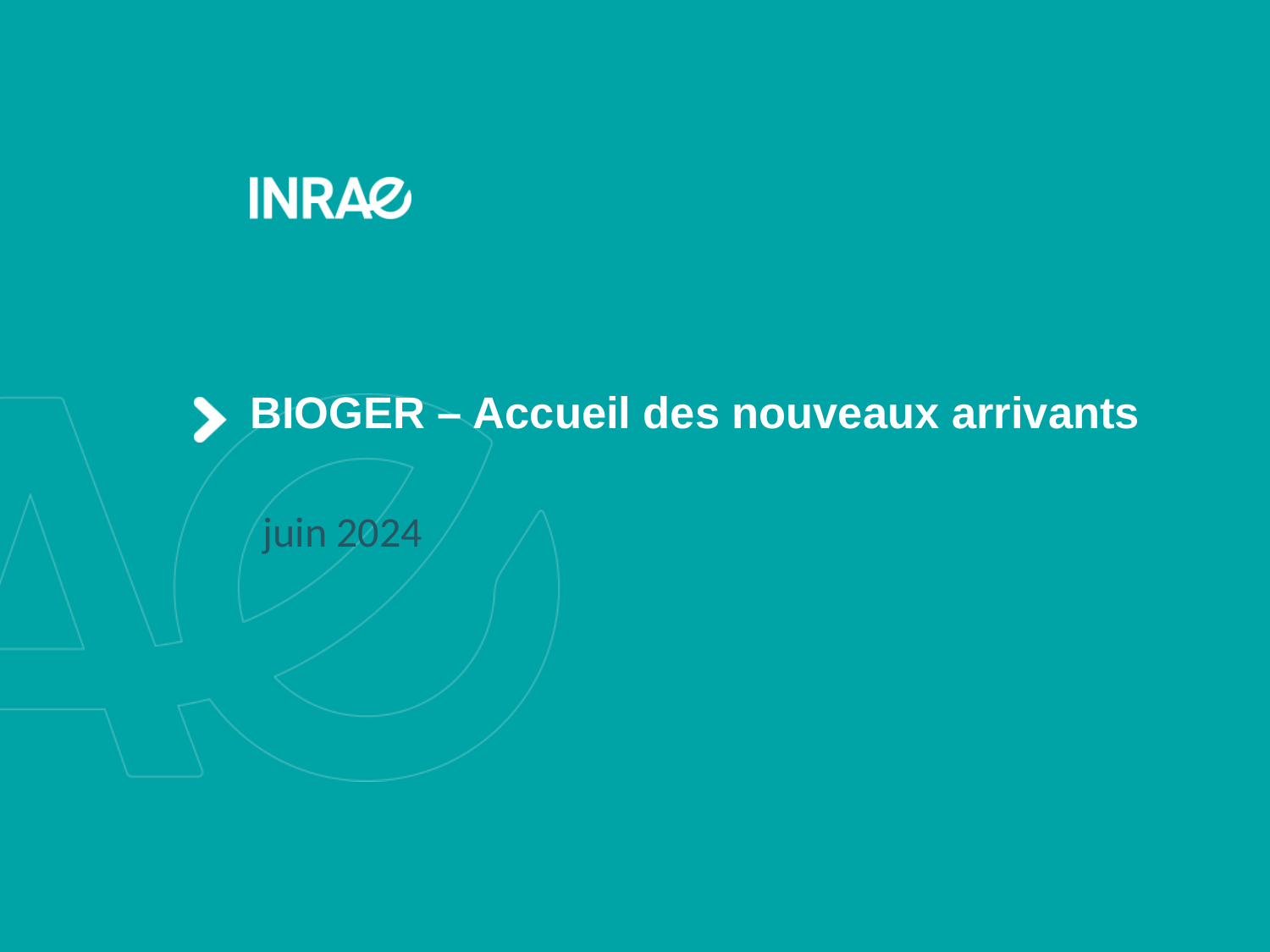

# BIOGER – Accueil des nouveaux arrivants
juin 2024